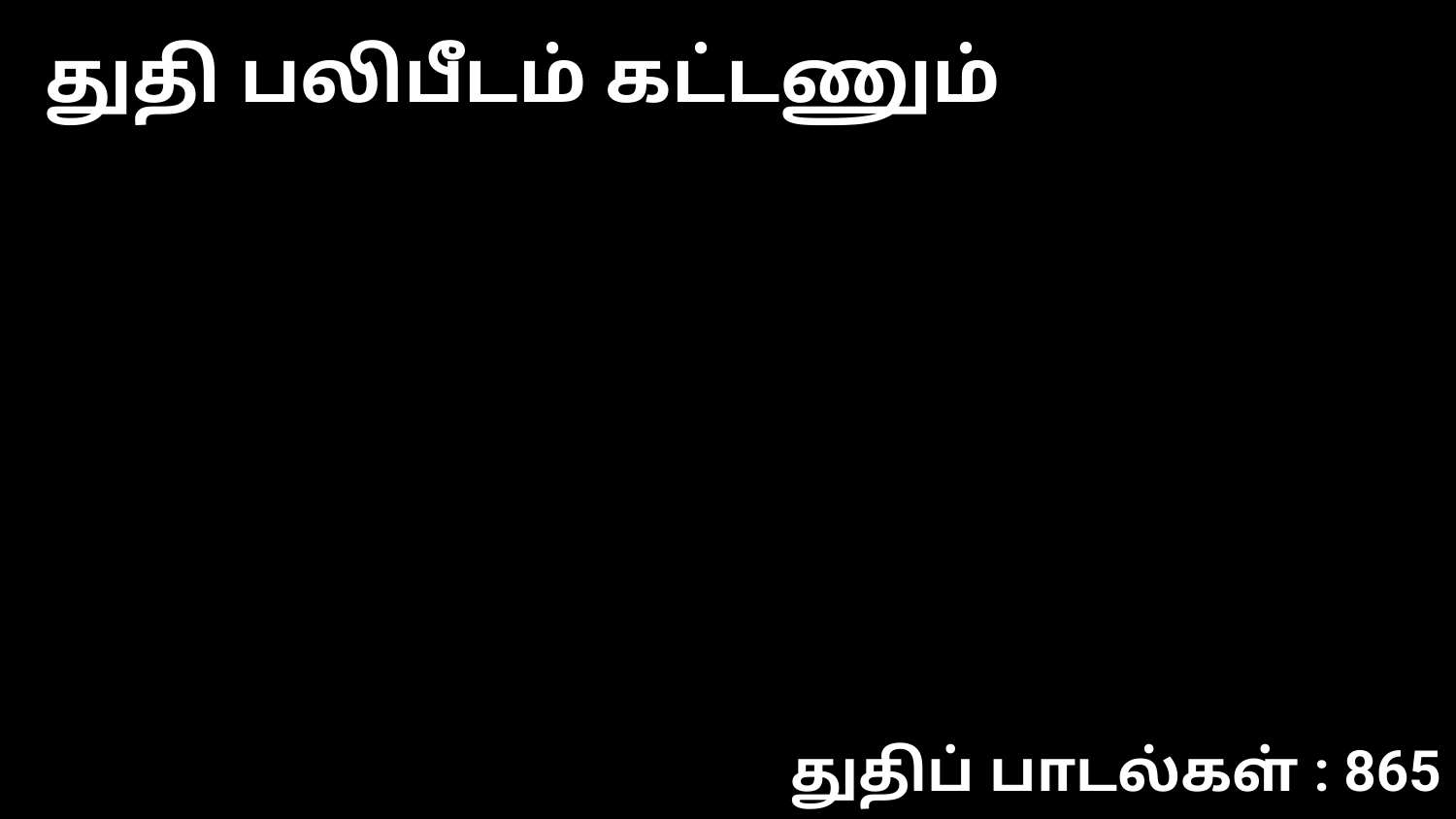

துதி பலிபீடம் கட்டணும்
துதிப் பாடல்கள் : 865